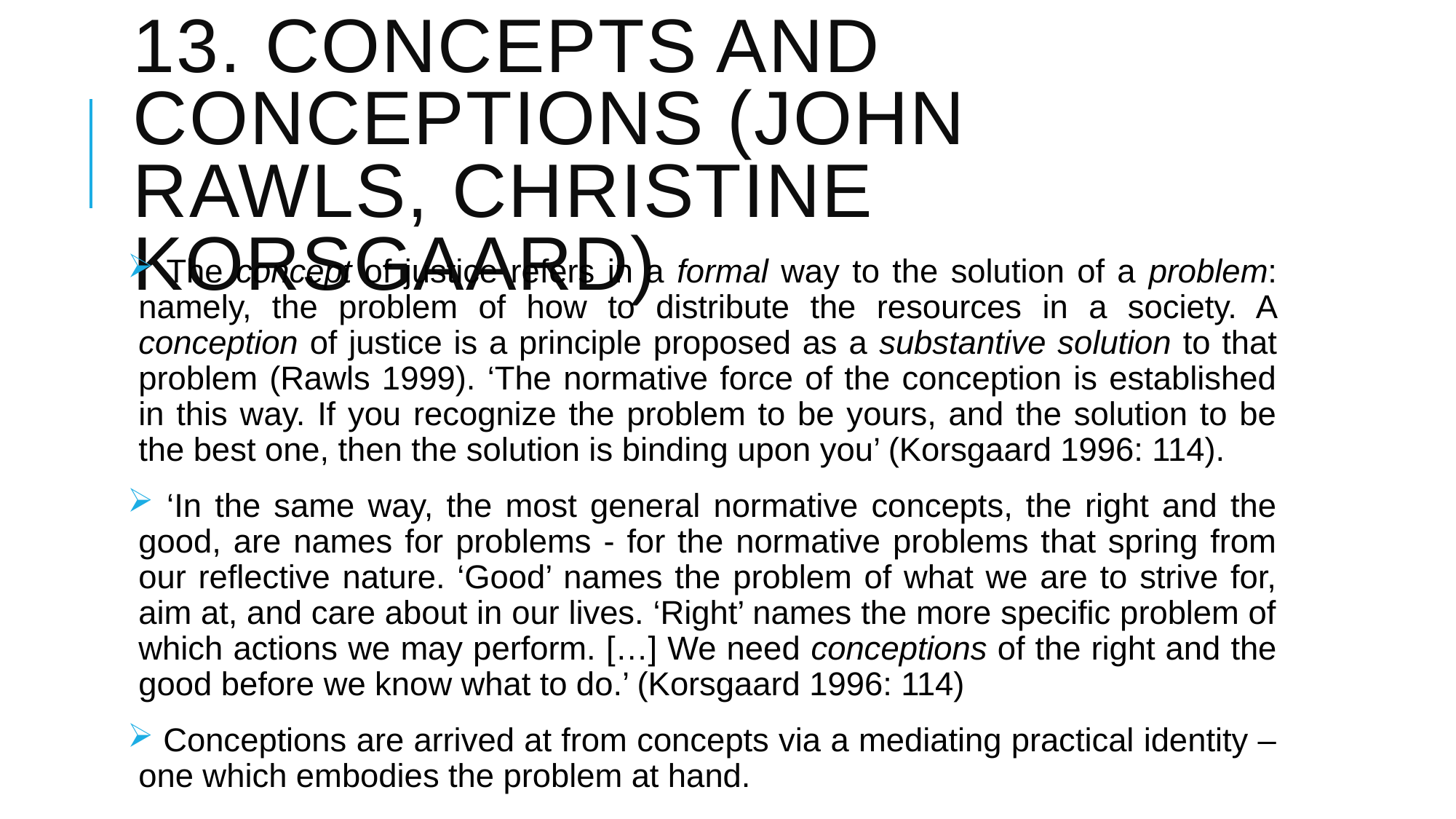

# 13. Concepts and conceptions (John rawls, Christine Korsgaard)
 The concept of justice refers in a formal way to the solution of a problem: namely, the problem of how to distribute the resources in a society. A conception of justice is a principle proposed as a substantive solution to that problem (Rawls 1999). ‘The normative force of the conception is established in this way. If you recognize the problem to be yours, and the solution to be the best one, then the solution is binding upon you’ (Korsgaard 1996: 114).
 ‘In the same way, the most general normative concepts, the right and the good, are names for problems - for the normative problems that spring from our reflective nature. ‘Good’ names the problem of what we are to strive for, aim at, and care about in our lives. ‘Right’ names the more specific problem of which actions we may perform. […] We need conceptions of the right and the good before we know what to do.’ (Korsgaard 1996: 114)
 Conceptions are arrived at from concepts via a mediating practical identity – one which embodies the problem at hand.